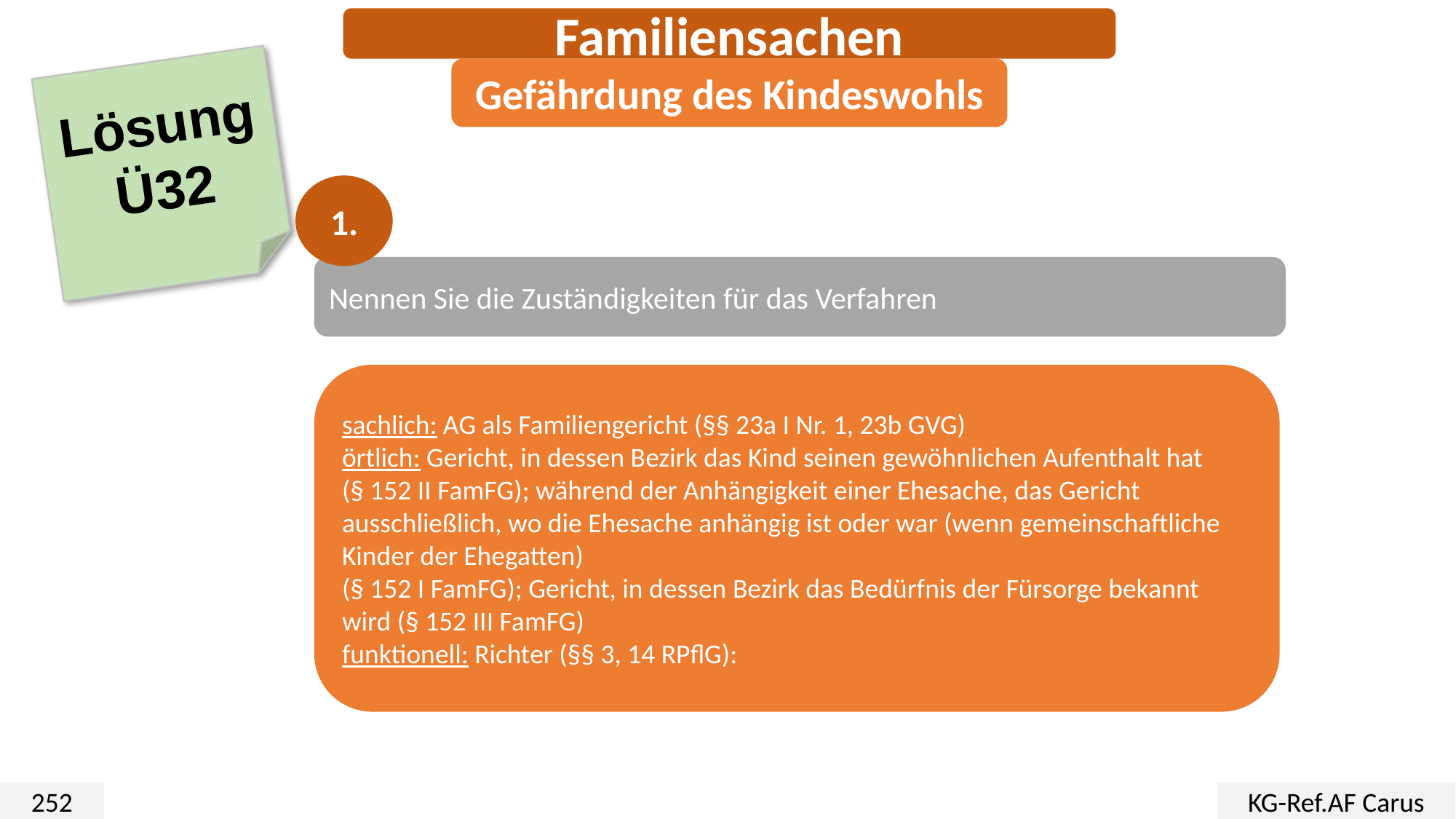

Familiensachen
Gefährdung des Kindeswohls
Lösung
Ü32
1.
Nennen Sie die Zuständigkeiten für das Verfahren
sachlich: AG als Familiengericht (§§ 23a I Nr. 1, 23b GVG)
örtlich: Gericht, in dessen Bezirk das Kind seinen gewöhnlichen Aufenthalt hat
(§ 152 II FamFG); während der Anhängigkeit einer Ehesache, das Gericht ausschließlich, wo die Ehesache anhängig ist oder war (wenn gemeinschaftliche Kinder der Ehegatten)
(§ 152 I FamFG); Gericht, in dessen Bezirk das Bedürfnis der Fürsorge bekannt wird (§ 152 III FamFG)
funktionell: Richter (§§ 3, 14 RPflG):
252
KG-Ref.AF Carus